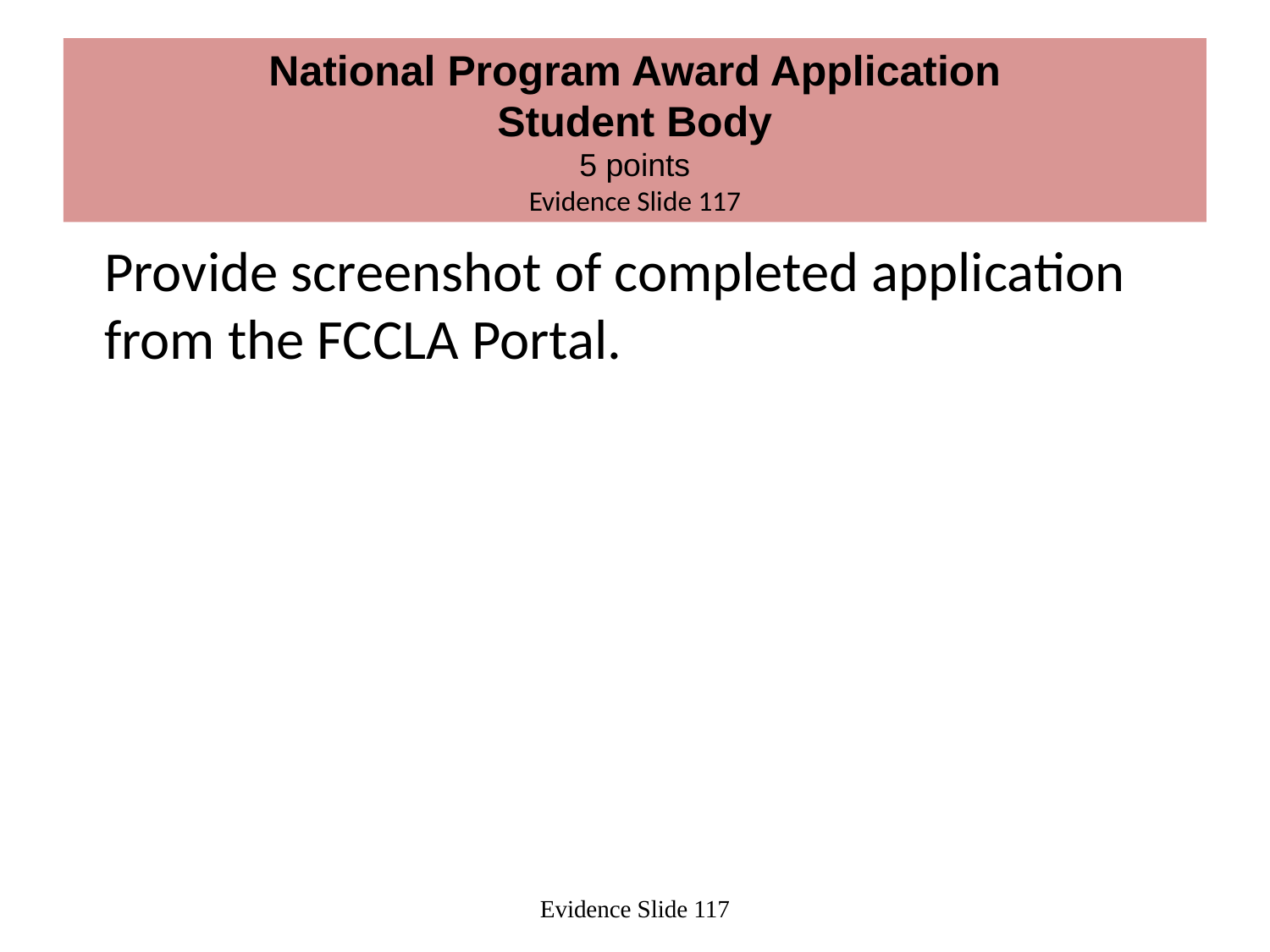

National Program Award Application
Student Body
5 points
Evidence Slide 117
#
Provide screenshot of completed application from the FCCLA Portal.

Evidence Slide 117